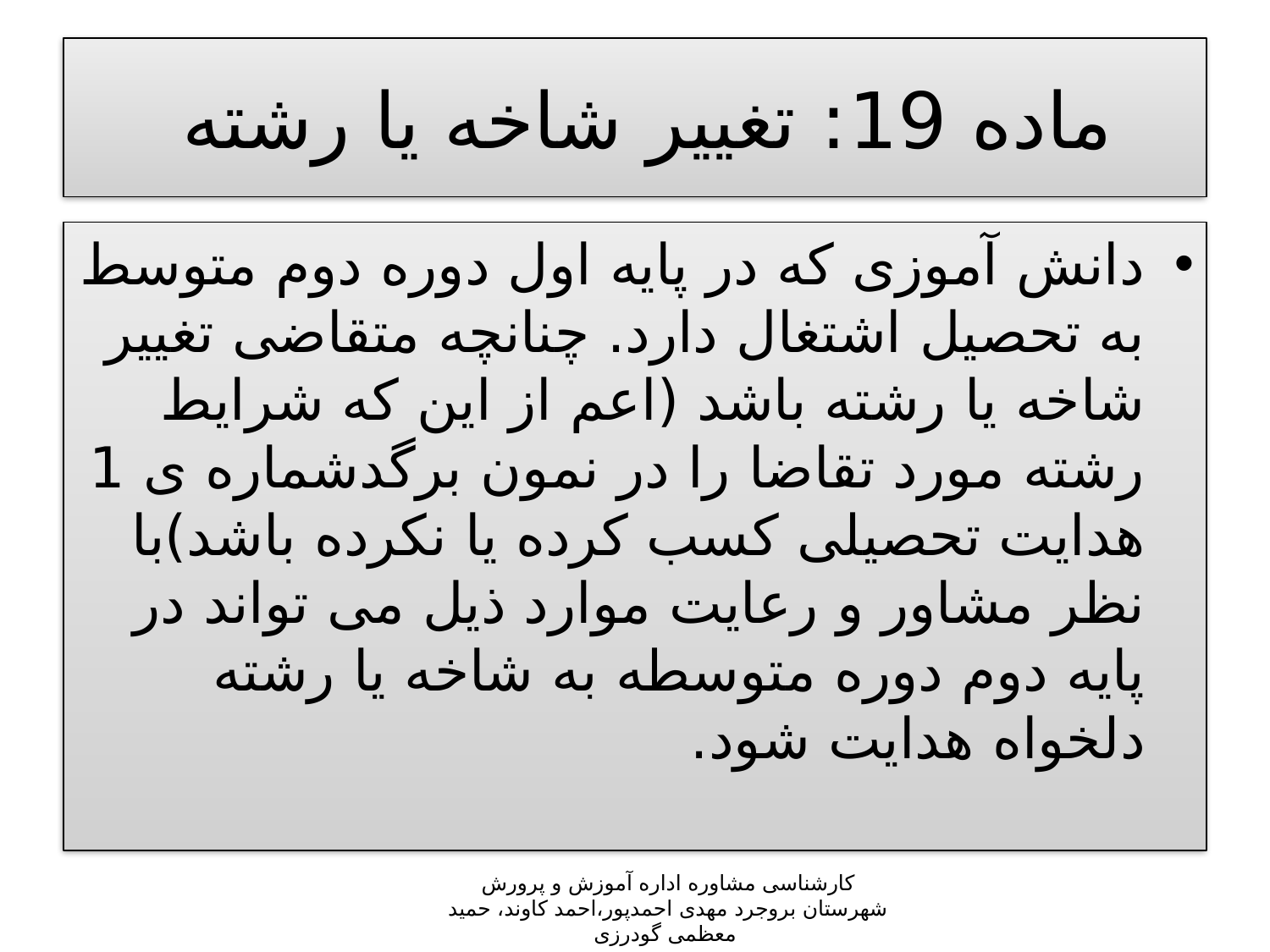

# ماده 19: تغییر شاخه یا رشته
دانش آموزی که در پایه اول دوره دوم متوسط به تحصیل اشتغال دارد. چنانچه متقاضی تغییر شاخه یا رشته باشد (اعم از این که شرایط رشته مورد تقاضا را در نمون برگدشماره ی 1 هدایت تحصیلی کسب کرده یا نکرده باشد)با نظر مشاور و رعایت موارد ذیل می تواند در پایه دوم دوره متوسطه به شاخه یا رشته دلخواه هدایت شود.
کارشناسی مشاوره اداره آموزش و پرورش شهرستان بروجرد مهدی احمدپور،احمد کاوند، حمید معظمی گودرزی